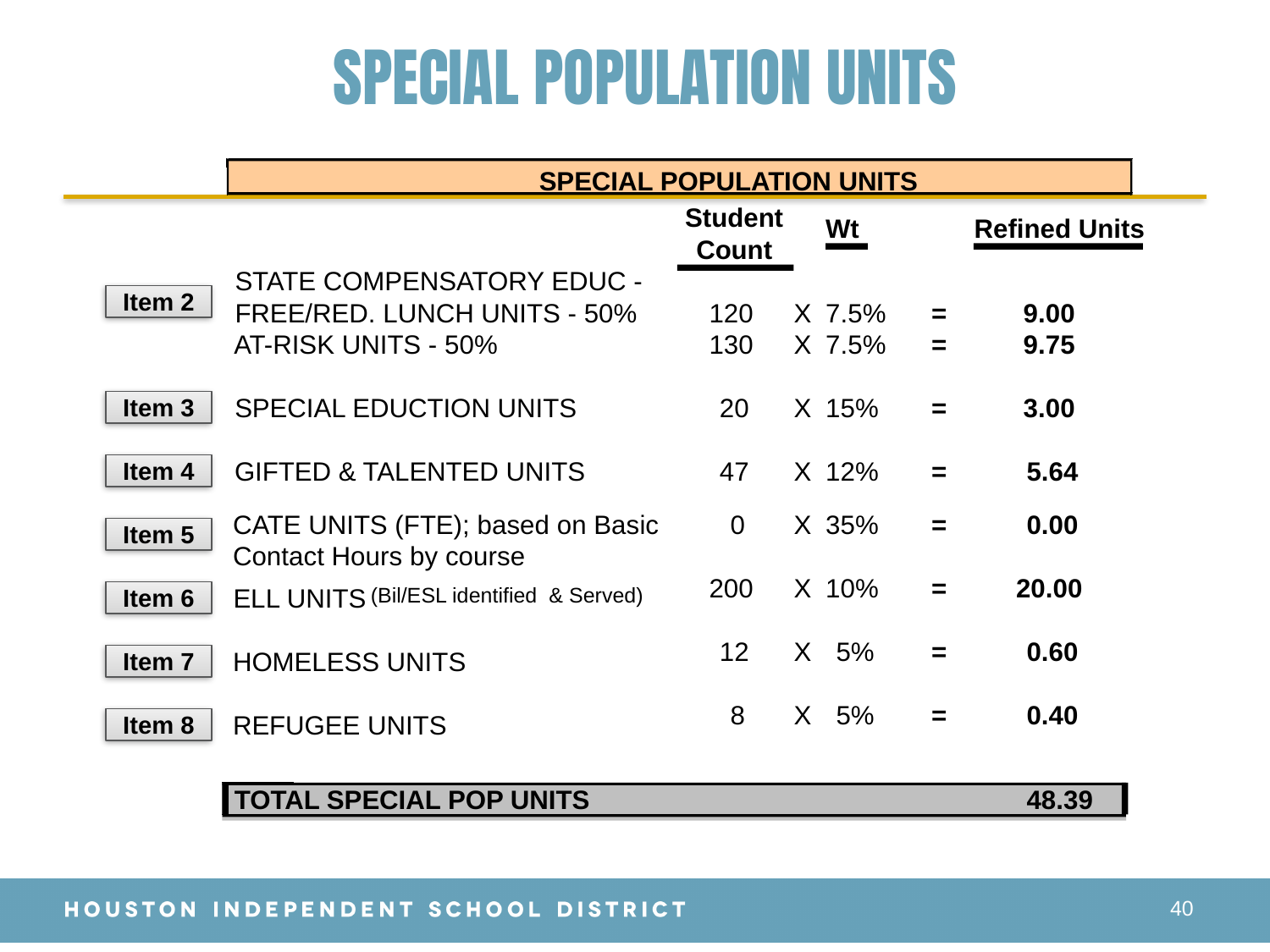

# SPECIAL POPULATION UNITS

SPECIAL POPULATION UNITS

 Student
Count
Wt
Refined Units

STATE COMPENSATORY EDUC -
FREE/RED. LUNCH UNITS - 50%
120
X
7.5%
=
 9.00
AT-RISK UNITS - 50%
130
X
7.5%
=
 9.75
SPECIAL EDUCTION UNITS
20
X
15%
=
 3.00
GIFTED & TALENTED UNITS
47
X
12%
=
5.64
CATE UNITS (FTE); based on Basic Contact Hours by course
0
X
35%
=
0.00

200
X
10%
=
20.00
ELL UNITS
(Bil/ESL identified  & Served)

TOTAL SPECIAL POP UNITS
48.39

Item 2
Item 3
Item 4
Item 5
Item 6
12
X
5%
=
0.60
Item 7
HOMELESS UNITS
8
X
5%
=
0.40
Item 8
REFUGEE UNITS
40